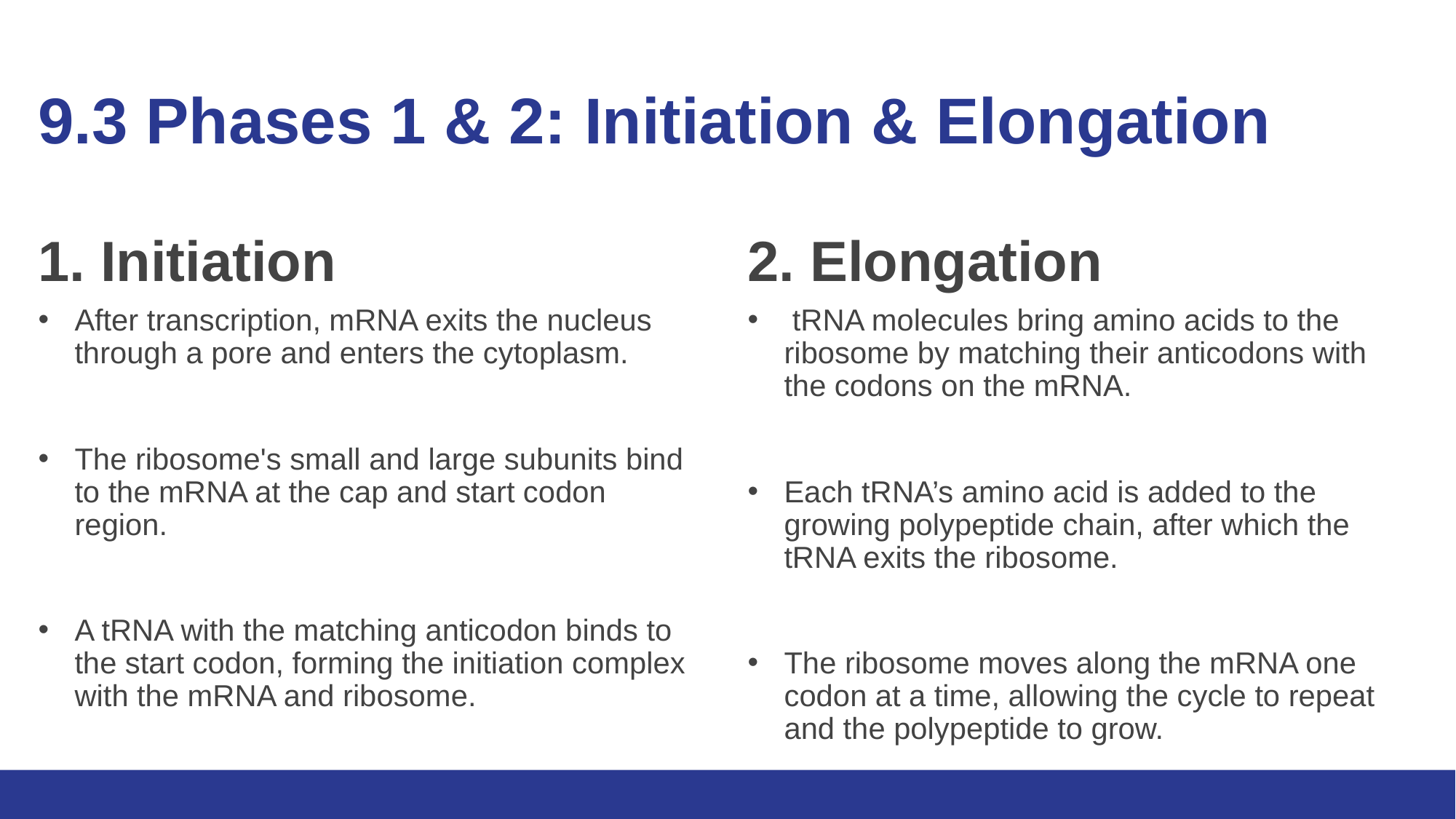

# 9.3 Phases 1 & 2: Initiation & Elongation
1. Initiation
2. Elongation
After transcription, mRNA exits the nucleus through a pore and enters the cytoplasm.

The ribosome's small and large subunits bind to the mRNA at the cap and start codon region.

A tRNA with the matching anticodon binds to the start codon, forming the initiation complex with the mRNA and ribosome.
 tRNA molecules bring amino acids to the ribosome by matching their anticodons with the codons on the mRNA.

Each tRNA’s amino acid is added to the growing polypeptide chain, after which the tRNA exits the ribosome.

The ribosome moves along the mRNA one codon at a time, allowing the cycle to repeat and the polypeptide to grow.